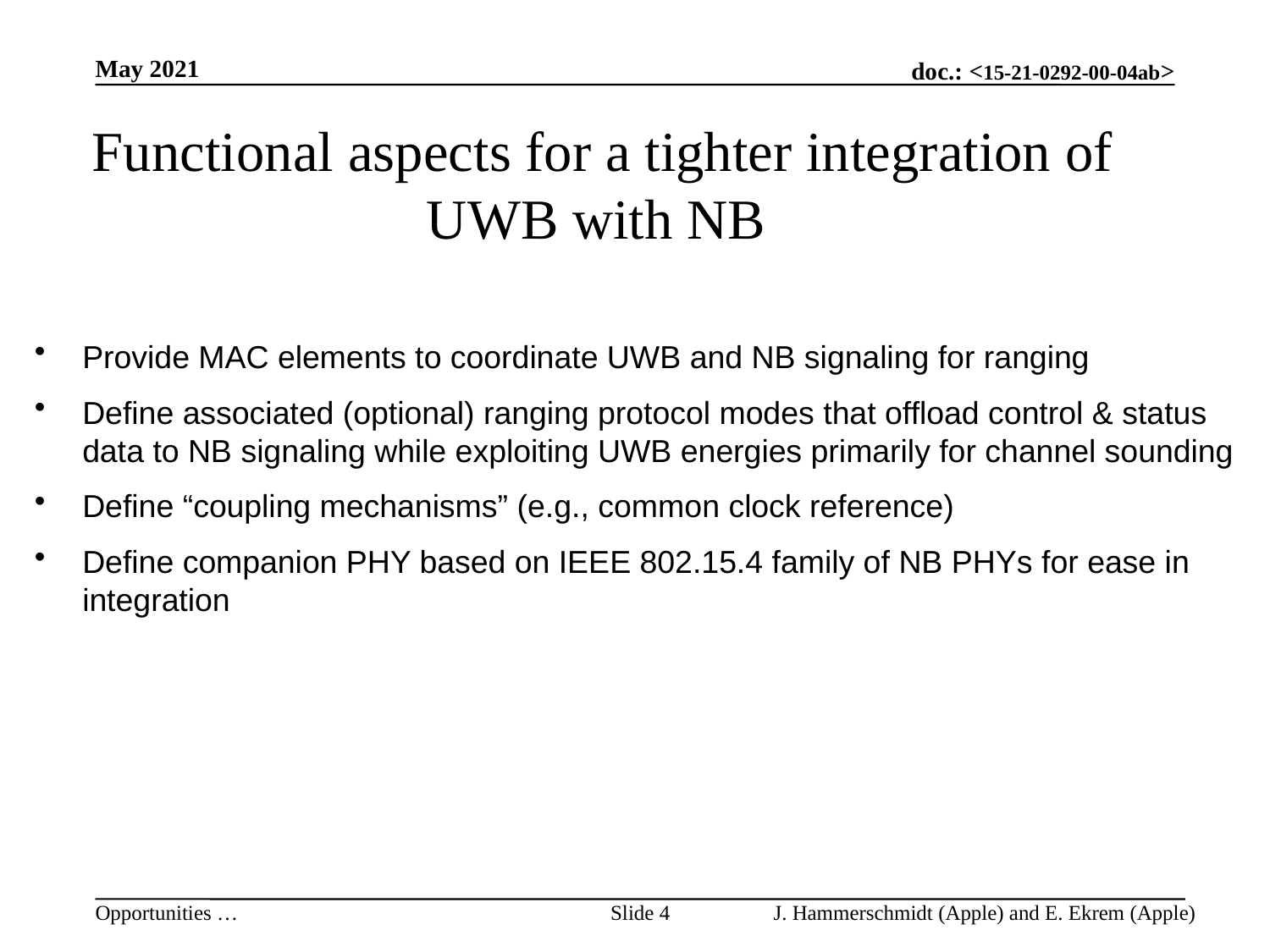

May 2021
# Functional aspects for a tighter integration of UWB with NB
Provide MAC elements to coordinate UWB and NB signaling for ranging
Define associated (optional) ranging protocol modes that offload control & status data to NB signaling while exploiting UWB energies primarily for channel sounding
Define “coupling mechanisms” (e.g., common clock reference)
Define companion PHY based on IEEE 802.15.4 family of NB PHYs for ease in integration

Slide 4
J. Hammerschmidt (Apple) and E. Ekrem (Apple)